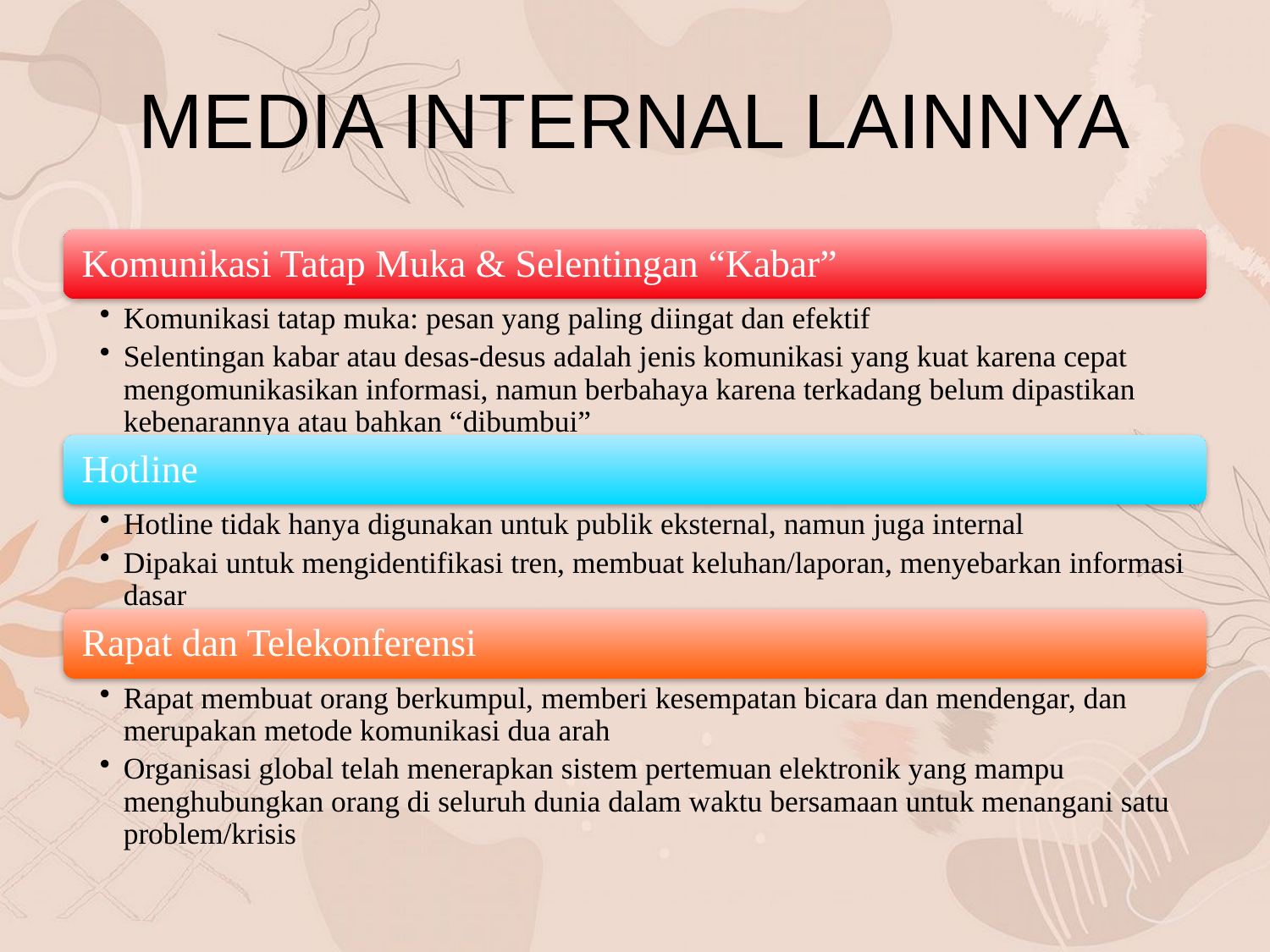

# MEDIA INTERNAL LAINNYA
Komunikasi Tatap Muka & Selentingan “Kabar”
Komunikasi tatap muka: pesan yang paling diingat dan efektif
Selentingan kabar atau desas-desus adalah jenis komunikasi yang kuat karena cepat mengomunikasikan informasi, namun berbahaya karena terkadang belum dipastikan kebenarannya atau bahkan “dibumbui”
Hotline
Hotline tidak hanya digunakan untuk publik eksternal, namun juga internal
Dipakai untuk mengidentifikasi tren, membuat keluhan/laporan, menyebarkan informasi dasar
Rapat dan Telekonferensi
Rapat membuat orang berkumpul, memberi kesempatan bicara dan mendengar, dan merupakan metode komunikasi dua arah
Organisasi global telah menerapkan sistem pertemuan elektronik yang mampu menghubungkan orang di seluruh dunia dalam waktu bersamaan untuk menangani satu problem/krisis